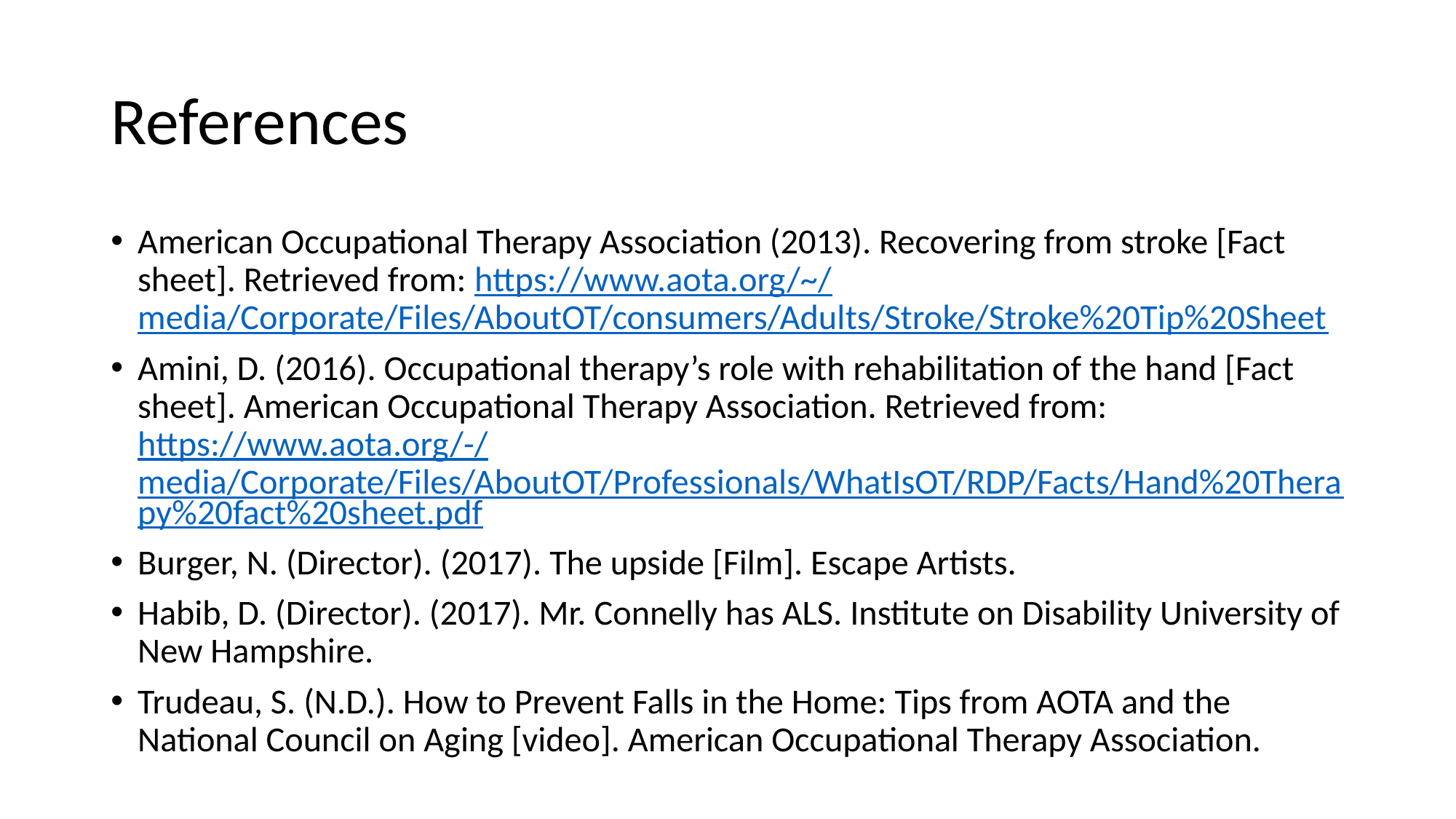

# References
American Occupational Therapy Association (2013). Recovering from stroke [Fact sheet]. Retrieved from: https://www.aota.org/~/media/Corporate/Files/AboutOT/consumers/Adults/Stroke/Stroke%20Tip%20Sheet
Amini, D. (2016). Occupational therapy’s role with rehabilitation of the hand [Fact sheet]. American Occupational Therapy Association. Retrieved from: https://www.aota.org/-/media/Corporate/Files/AboutOT/Professionals/WhatIsOT/RDP/Facts/Hand%20Therapy%20fact%20sheet.pdf
Burger, N. (Director). (2017). The upside [Film]. Escape Artists.
Habib, D. (Director). (2017). Mr. Connelly has ALS. Institute on Disability University of New Hampshire.
Trudeau, S. (N.D.). How to Prevent Falls in the Home: Tips from AOTA and the National Council on Aging [video]. American Occupational Therapy Association.